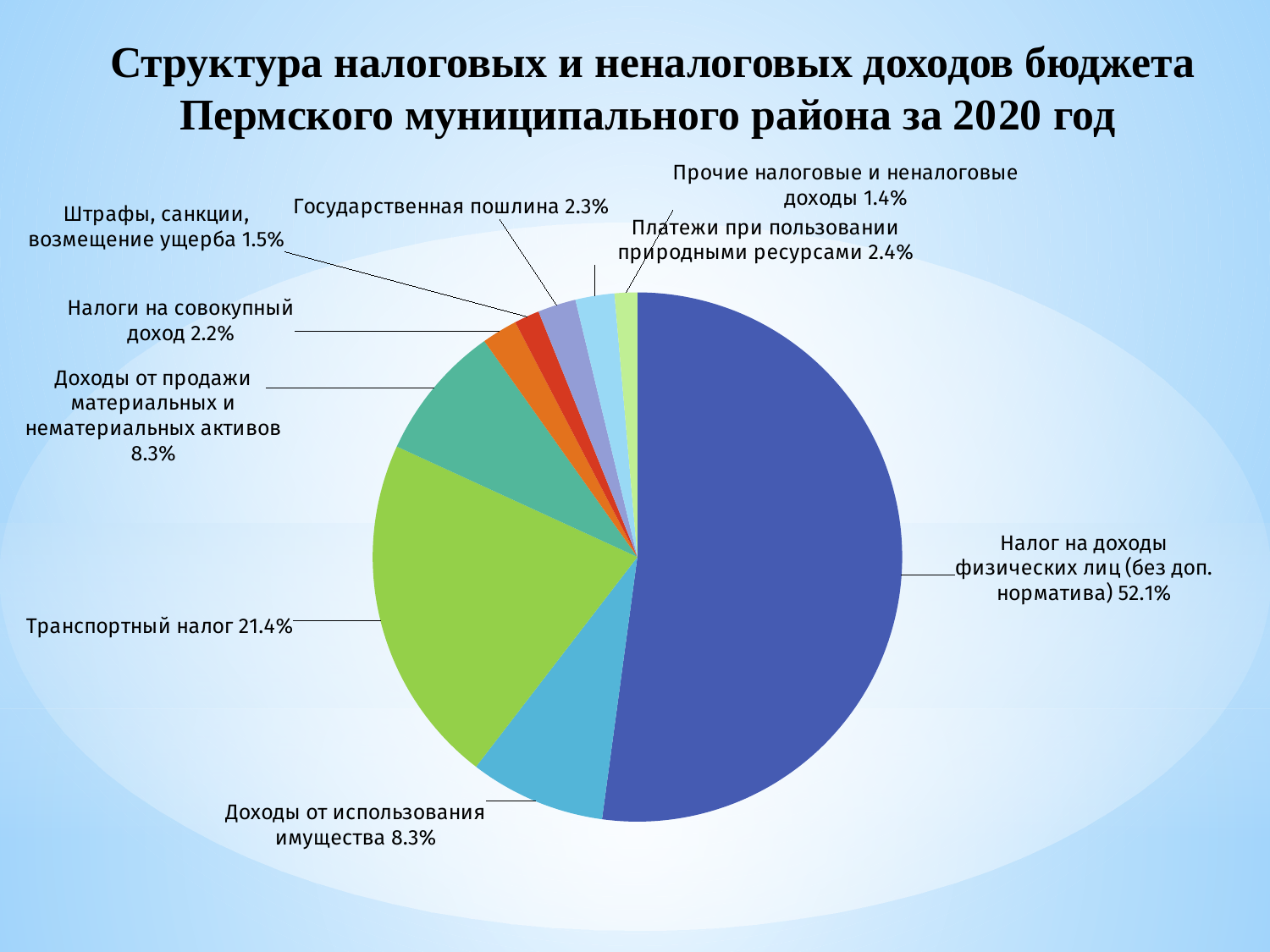

Структура налоговых и неналоговых доходов бюджета Пермского муниципального района за 2020 год

### Chart

| Category | Продажи |
|---|---|
| Налог на доходы физических лиц (без доп. норматива) | 0.5213839713504338 |
| Доходы от использования имущества | 0.08297571990728551 |
| Транспортный налог | 0.21420323938656374 |
| Доходы от продажи материальных и нематериальных активов | 0.08326487736963041 |
| Налоги на совокупный доход | 0.021822898956498138 |
| Штрафы, санкции, возмещение ущерба | 0.015384310887814048 |
| Государственная пошлина | 0.02329490292698637 |
| Платежи при пользовании природными ресурсами | 0.02380388183542378 |
| Прочие налоговые и неналоговые доходы | 0.01386619737936438 |